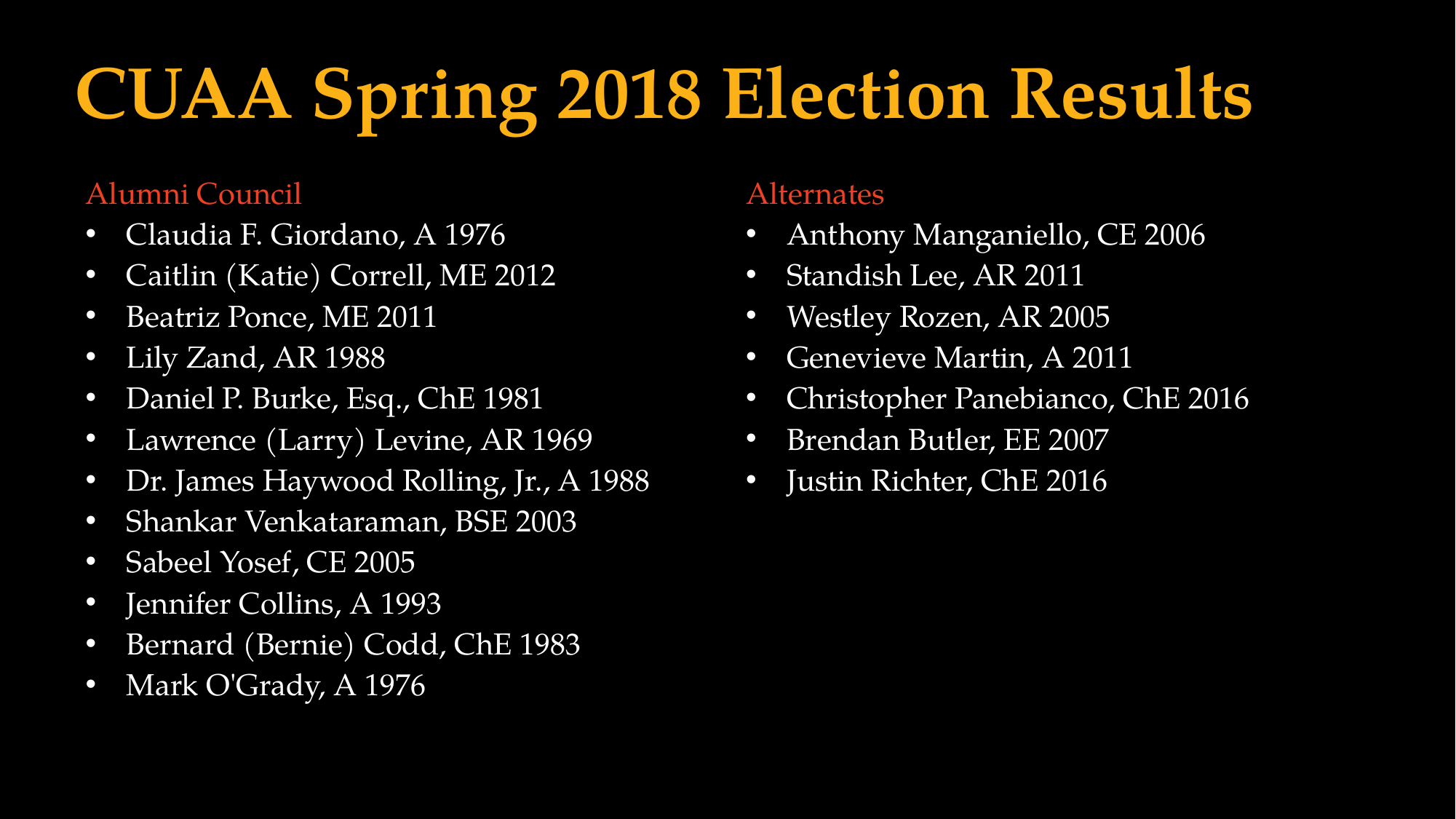

CUAA Spring 2018 Election Results
Alternates
Anthony Manganiello, CE 2006
Standish Lee, AR 2011
Westley Rozen, AR 2005
Genevieve Martin, A 2011
Christopher Panebianco, ChE 2016
Brendan Butler, EE 2007
Justin Richter, ChE 2016
Alumni Council
Claudia F. Giordano, A 1976
Caitlin (Katie) Correll, ME 2012
Beatriz Ponce, ME 2011
Lily Zand, AR 1988
Daniel P. Burke, Esq., ChE 1981
Lawrence (Larry) Levine, AR 1969
Dr. James Haywood Rolling, Jr., A 1988
Shankar Venkataraman, BSE 2003
Sabeel Yosef, CE 2005
Jennifer Collins, A 1993
Bernard (Bernie) Codd, ChE 1983
Mark O'Grady, A 1976